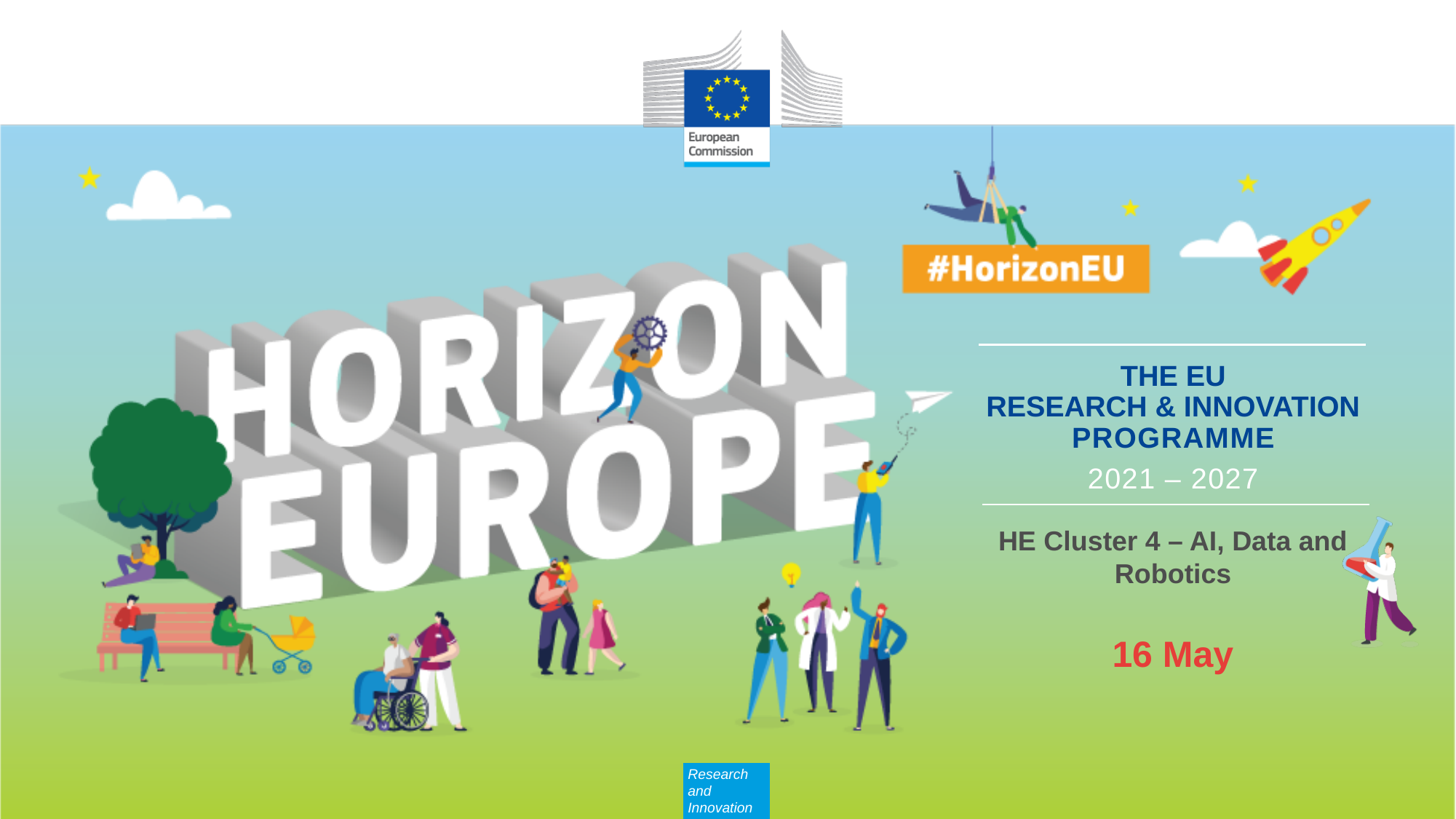

HE Cluster 4 – AI, Data and Robotics
16 May